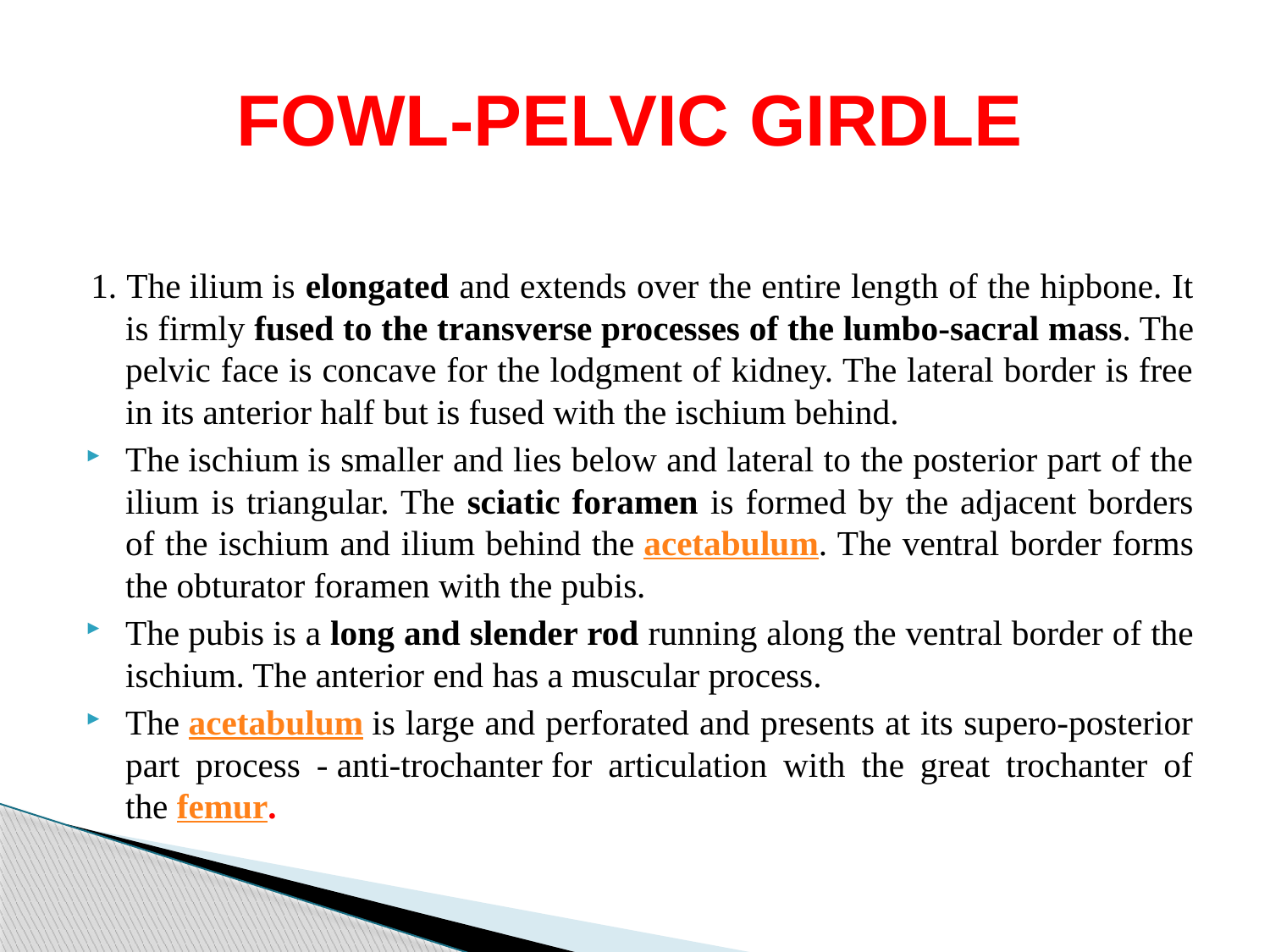

# FOWL-PELVIC GIRDLE

1. The ilium is elongated and extends over the entire length of the hipbone. It is firmly fused to the transverse processes of the lumbo-sacral mass. The pelvic face is concave for the lodgment of kidney. The lateral border is free in its anterior half but is fused with the ischium behind.
The ischium is smaller and lies below and lateral to the posterior part of the ilium is triangular. The sciatic foramen is formed by the adjacent borders of the ischium and ilium behind the acetabulum. The ventral border forms the obturator foramen with the pubis.
The pubis is a long and slender rod running along the ventral border of the ischium. The anterior end has a muscular process.
The acetabulum is large and perforated and presents at its supero-posterior part process - anti-trochanter for articulation with the great trochanter of the femur.